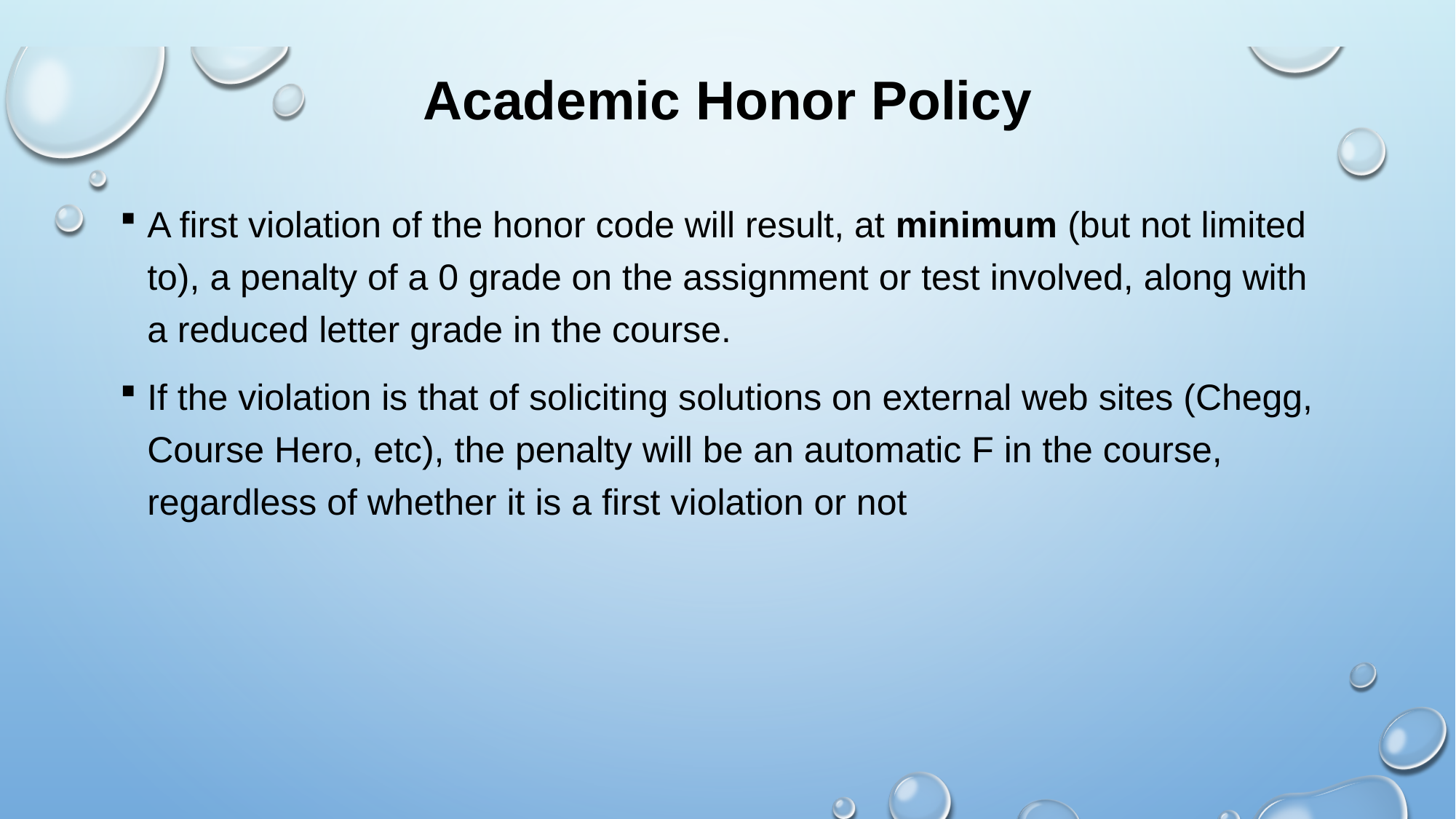

# Academic Honor Policy
A first violation of the honor code will result, at minimum (but not limited to), a penalty of a 0 grade on the assignment or test involved, along with a reduced letter grade in the course.
If the violation is that of soliciting solutions on external web sites (Chegg, Course Hero, etc), the penalty will be an automatic F in the course, regardless of whether it is a first violation or not